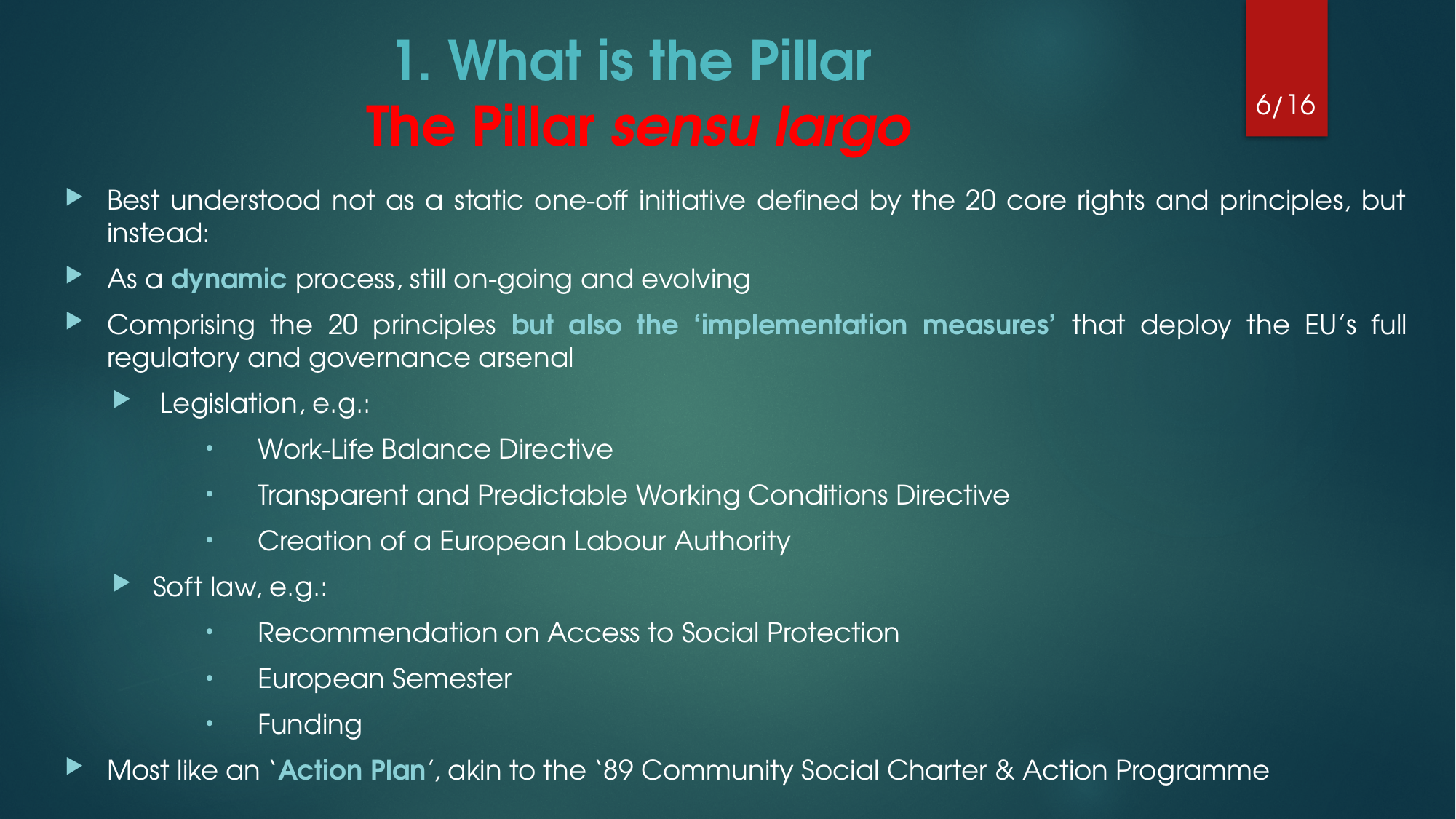

# 1. What is the Pillar The Pillar sensu largo
6/16
Best understood not as a static one-off initiative defined by the 20 core rights and principles, but instead:
As a dynamic process, still on-going and evolving
Comprising the 20 principles but also the ‘implementation measures’ that deploy the EU’s full regulatory and governance arsenal
 Legislation, e.g.:
Work-Life Balance Directive
Transparent and Predictable Working Conditions Directive
Creation of a European Labour Authority
Soft law, e.g.:
Recommendation on Access to Social Protection
European Semester
Funding
Most like an ‘Action Plan’, akin to the ‘89 Community Social Charter & Action Programme